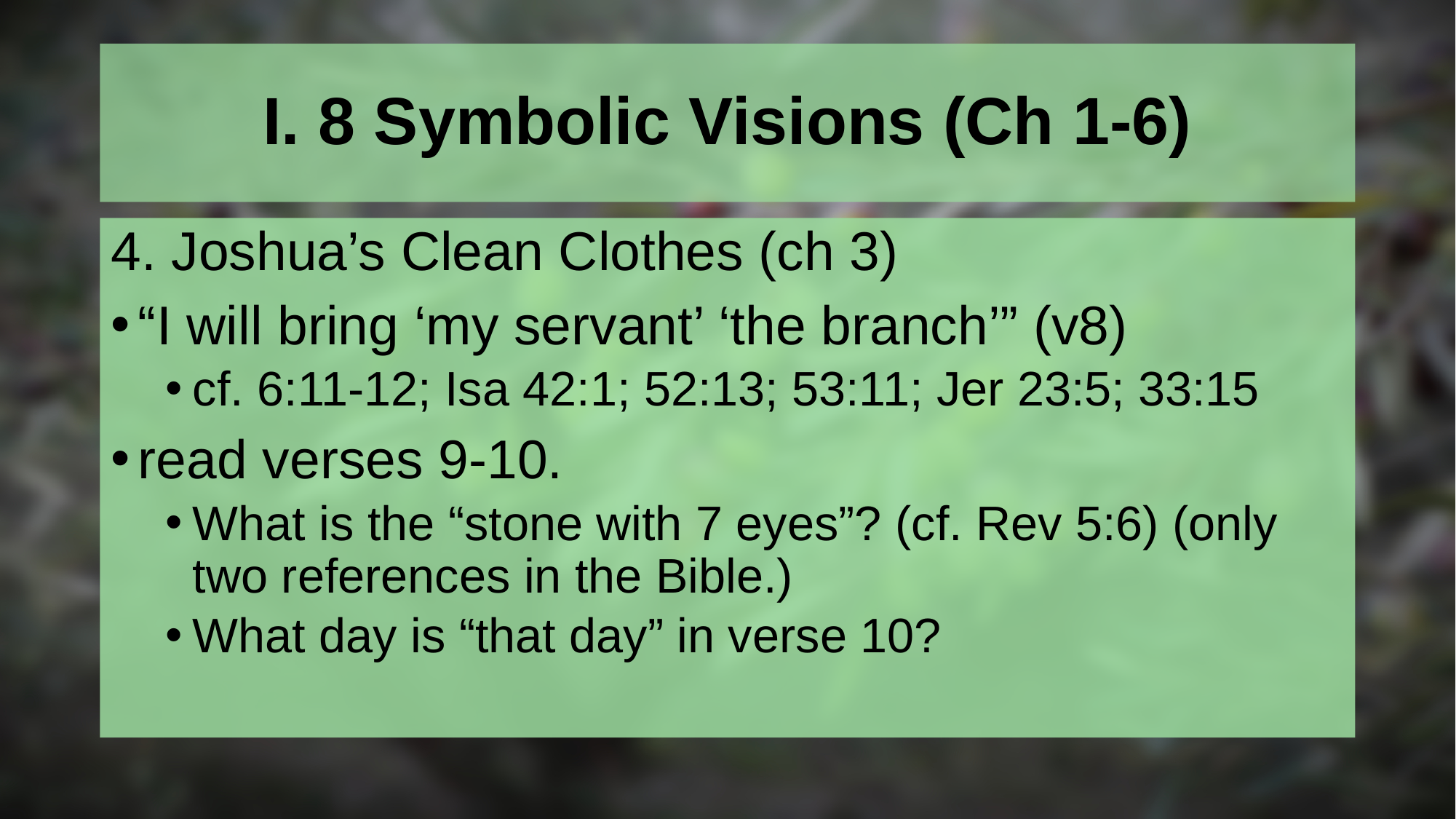

# I. 8 Symbolic Visions (Ch 1-6)
4. Joshua’s Clean Clothes (ch 3)
“I will bring ‘my servant’ ‘the branch’” (v8)
cf. 6:11-12; Isa 42:1; 52:13; 53:11; Jer 23:5; 33:15
read verses 9-10.
What is the “stone with 7 eyes”? (cf. Rev 5:6) (only two references in the Bible.)
What day is “that day” in verse 10?